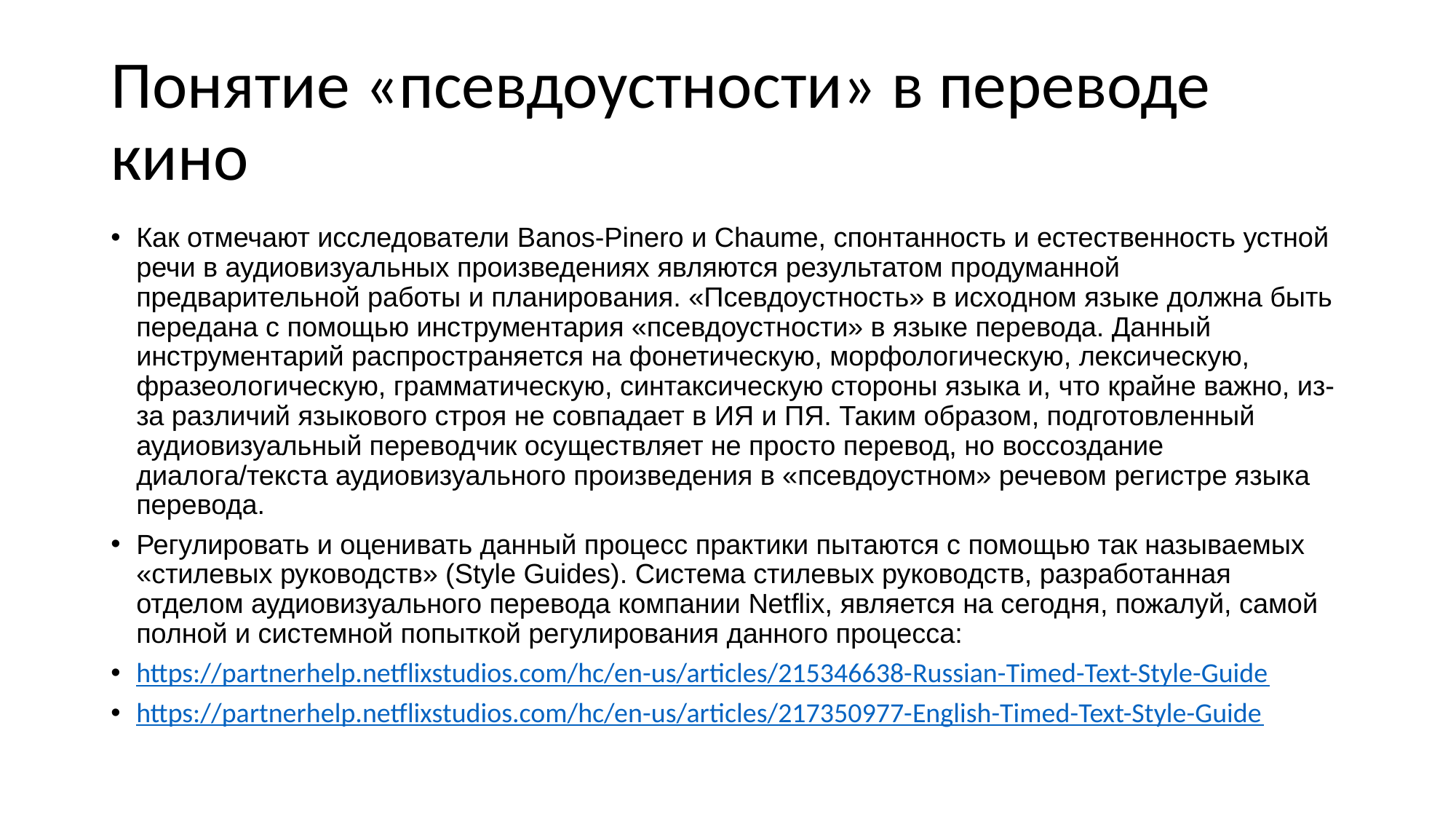

# Понятие «псевдоустности» в переводе кино
Как отмечают исследователи Banos-Pinero и Chaume, спонтанность и естественность устной речи в аудиовизуальных произведениях являются результатом продуманной предварительной работы и планирования. «Псевдоустность» в исходном языке должна быть передана с помощью инструментария «псевдоустности» в языке перевода. Данный инструментарий распространяется на фонетическую, морфологическую, лексическую, фразеологическую, грамматическую, синтаксическую стороны языка и, что крайне важно, из-за различий языкового строя не совпадает в ИЯ и ПЯ. Таким образом, подготовленный аудиовизуальный переводчик осуществляет не просто перевод, но воссоздание диалога/текста аудиовизуального произведения в «псевдоустном» речевом регистре языка перевода.
Регулировать и оценивать данный процесс практики пытаются с помощью так называемых «стилевых руководств» (Style Guides). Система стилевых руководств, разработанная отделом аудиовизуального перевода компании Netflix, является на сегодня, пожалуй, самой полной и системной попыткой регулирования данного процесса:
https://partnerhelp.netflixstudios.com/hc/en-us/articles/215346638-Russian-Timed-Text-Style-Guide
https://partnerhelp.netflixstudios.com/hc/en-us/articles/217350977-English-Timed-Text-Style-Guide